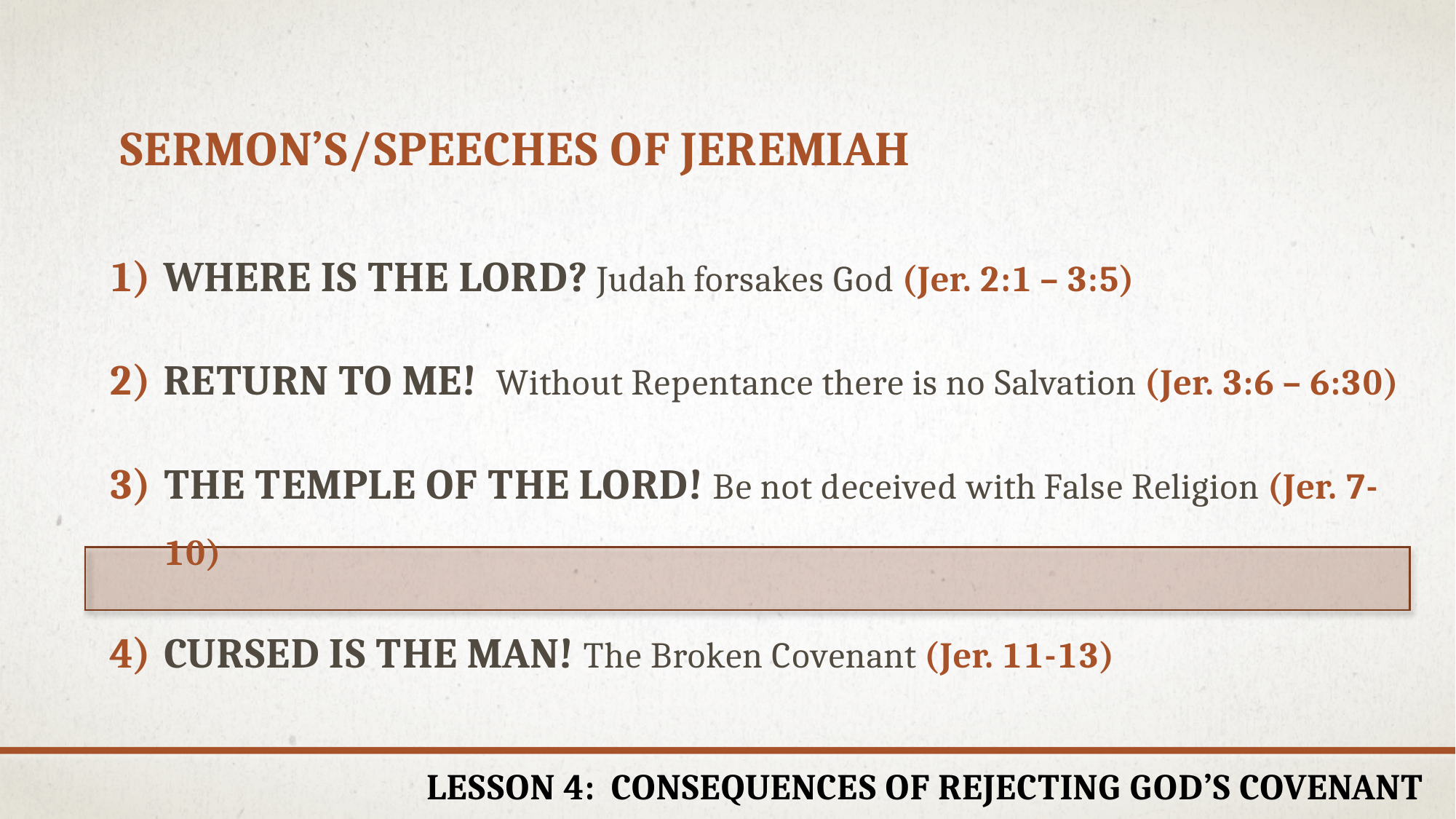

# Sermon’s/Speeches of Jeremiah
Where is the Lord? Judah forsakes God (Jer. 2:1 – 3:5)
Return to Me!  Without Repentance there is no Salvation (Jer. 3:6 – 6:30)
The Temple of the Lord! Be not deceived with False Religion (Jer. 7-10)
Cursed is the Man! The Broken Covenant (Jer. 11-13)

Lesson 4:  Consequences of Rejecting God’s Covenant